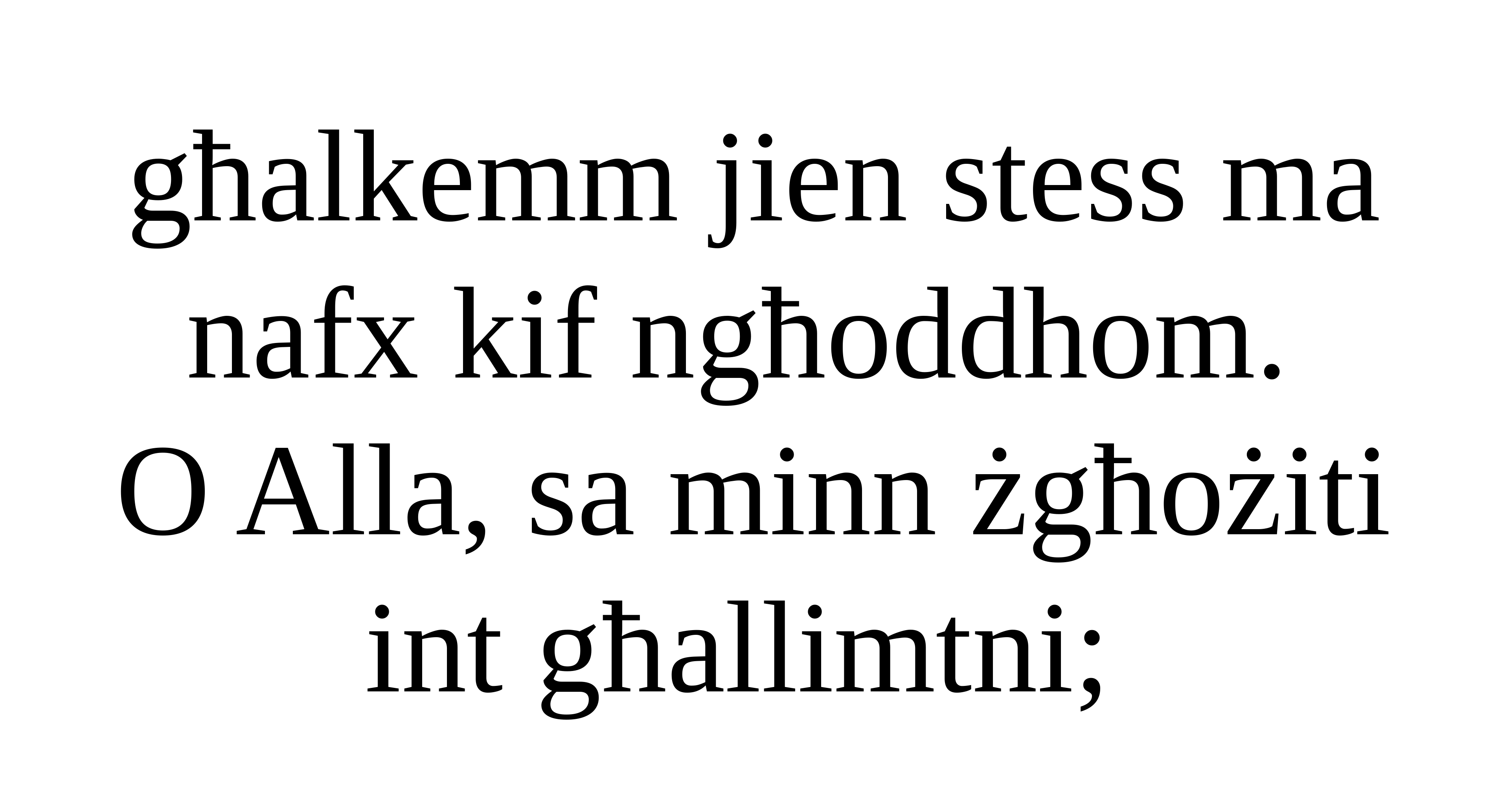

għalkemm jien stess ma nafx kif ngħoddhom.
O Alla, sa minn żgħożiti int għallimtni;